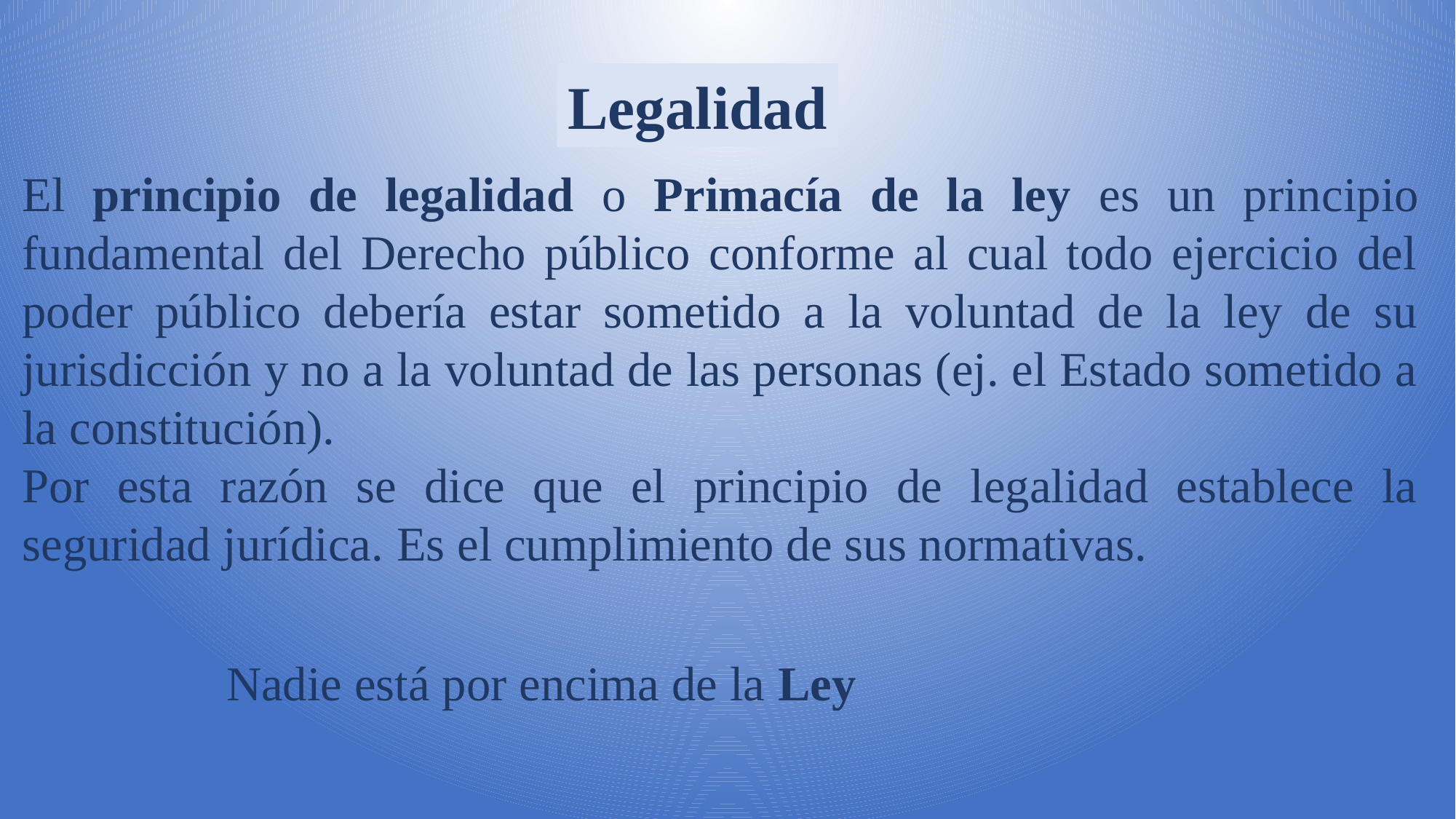

Legalidad
El principio de legalidad o Primacía de la ley es un principio fundamental del Derecho público conforme al cual todo ejercicio del poder público debería estar sometido a la voluntad de la ley de su jurisdicción y no a la voluntad de las personas (ej. el Estado sometido a la constitución).
Por esta razón se dice que el principio de legalidad establece la seguridad jurídica. Es el cumplimiento de sus normativas.

Nadie está por encima de la Ley